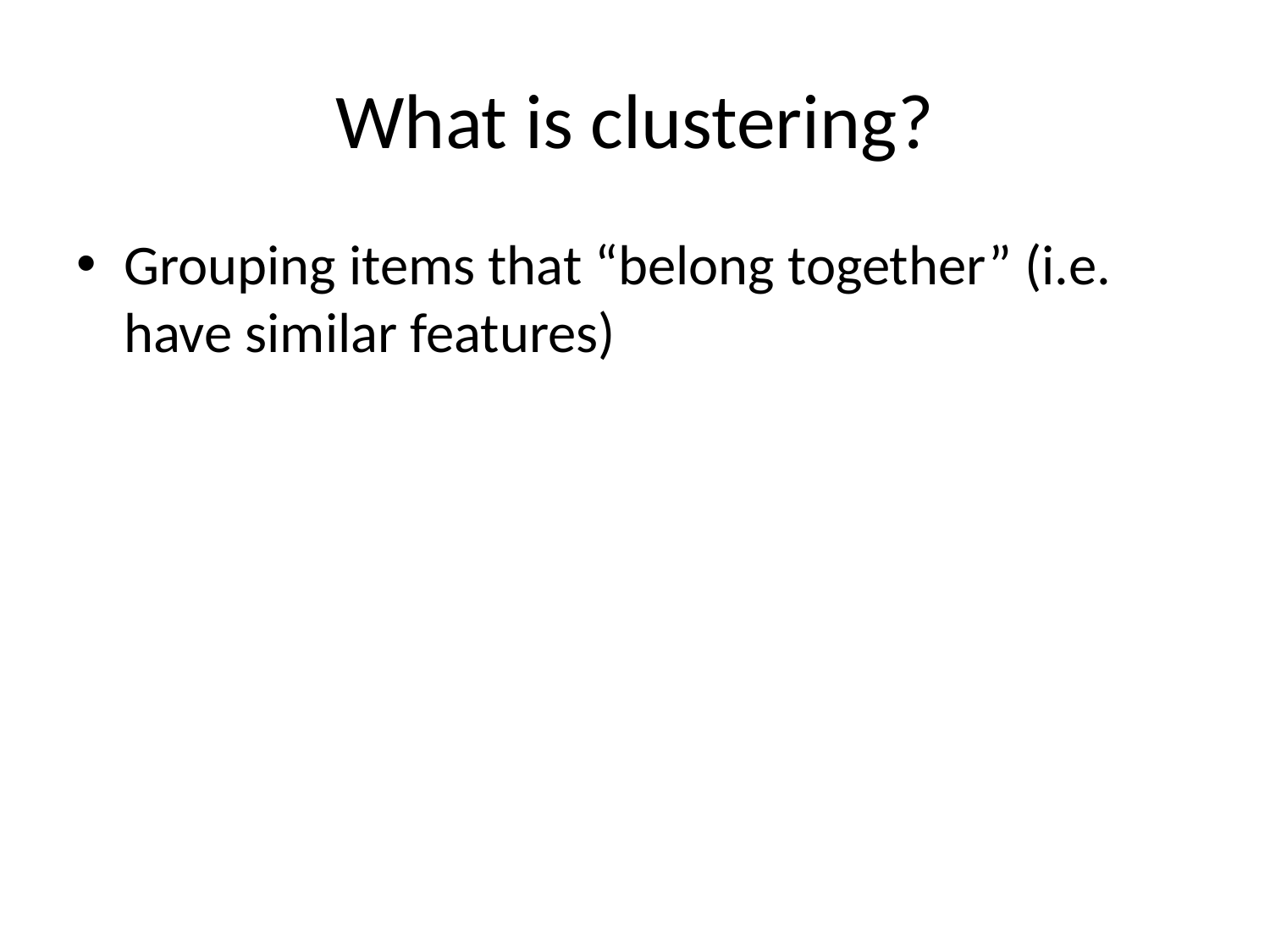

# What is clustering?
Grouping items that “belong together” (i.e. have similar features)